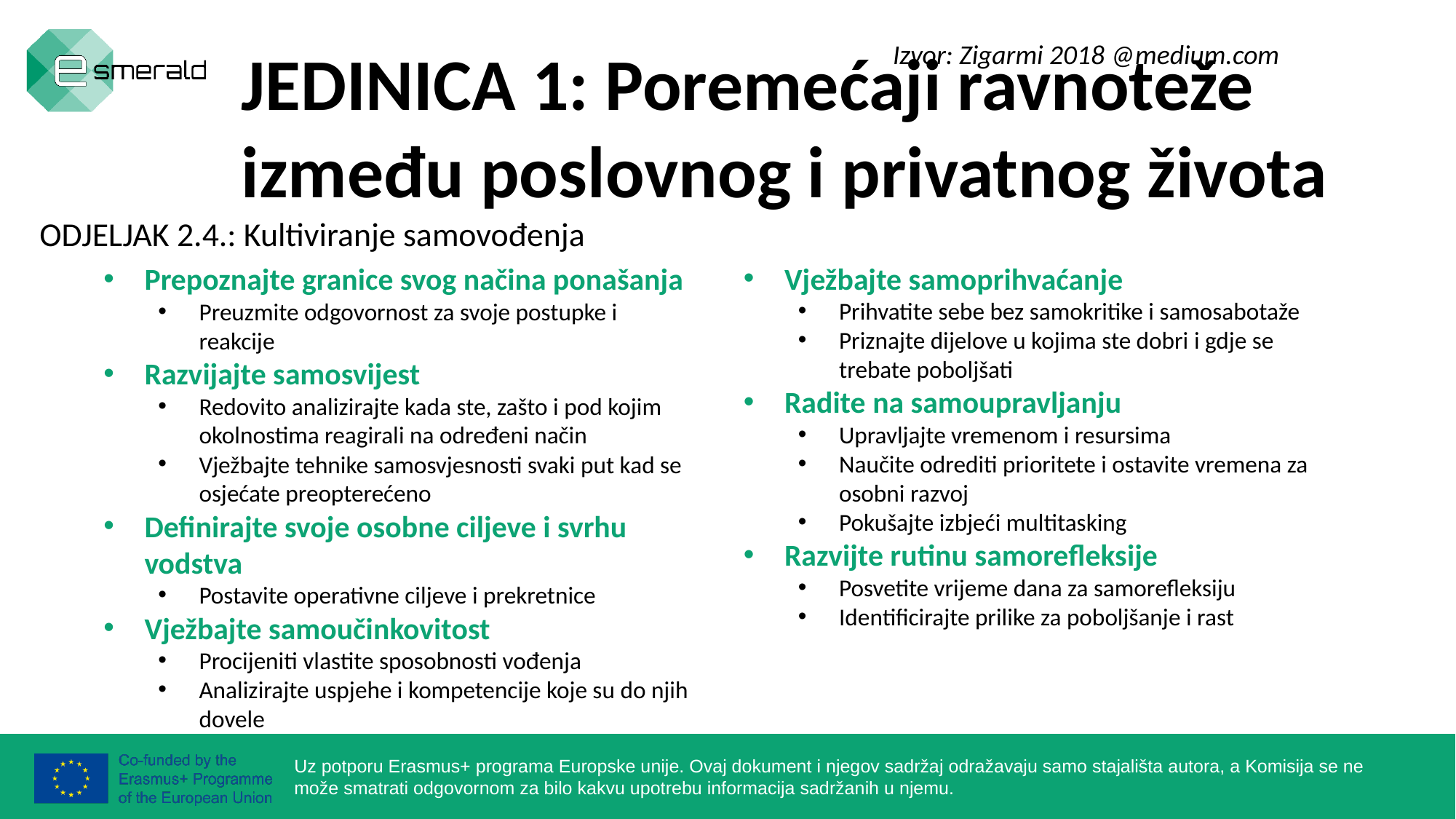

JEDINICA 1: Poremećaji ravnoteže između poslovnog i privatnog života
Izvor: Zigarmi 2018 @medium.com
ODJELJAK 2.4.: Kultiviranje samovođenja
Vježbajte samoprihvaćanje
Prihvatite sebe bez samokritike i samosabotaže
Priznajte dijelove u kojima ste dobri i gdje se trebate poboljšati
Radite na samoupravljanju
Upravljajte vremenom i resursima
Naučite odrediti prioritete i ostavite vremena za osobni razvoj
Pokušajte izbjeći multitasking
Razvijte rutinu samorefleksije
Posvetite vrijeme dana za samorefleksiju
Identificirajte prilike za poboljšanje i rast

Prepoznajte granice svog načina ponašanja
Preuzmite odgovornost za svoje postupke i reakcije
Razvijajte samosvijest
Redovito analizirajte kada ste, zašto i pod kojim okolnostima reagirali na određeni način
Vježbajte tehnike samosvjesnosti svaki put kad se osjećate preopterećeno
Definirajte svoje osobne ciljeve i svrhu vodstva
Postavite operativne ciljeve i prekretnice
Vježbajte samoučinkovitost
Procijeniti vlastite sposobnosti vođenja
Analizirajte uspjehe i kompetencije koje su do njih dovele